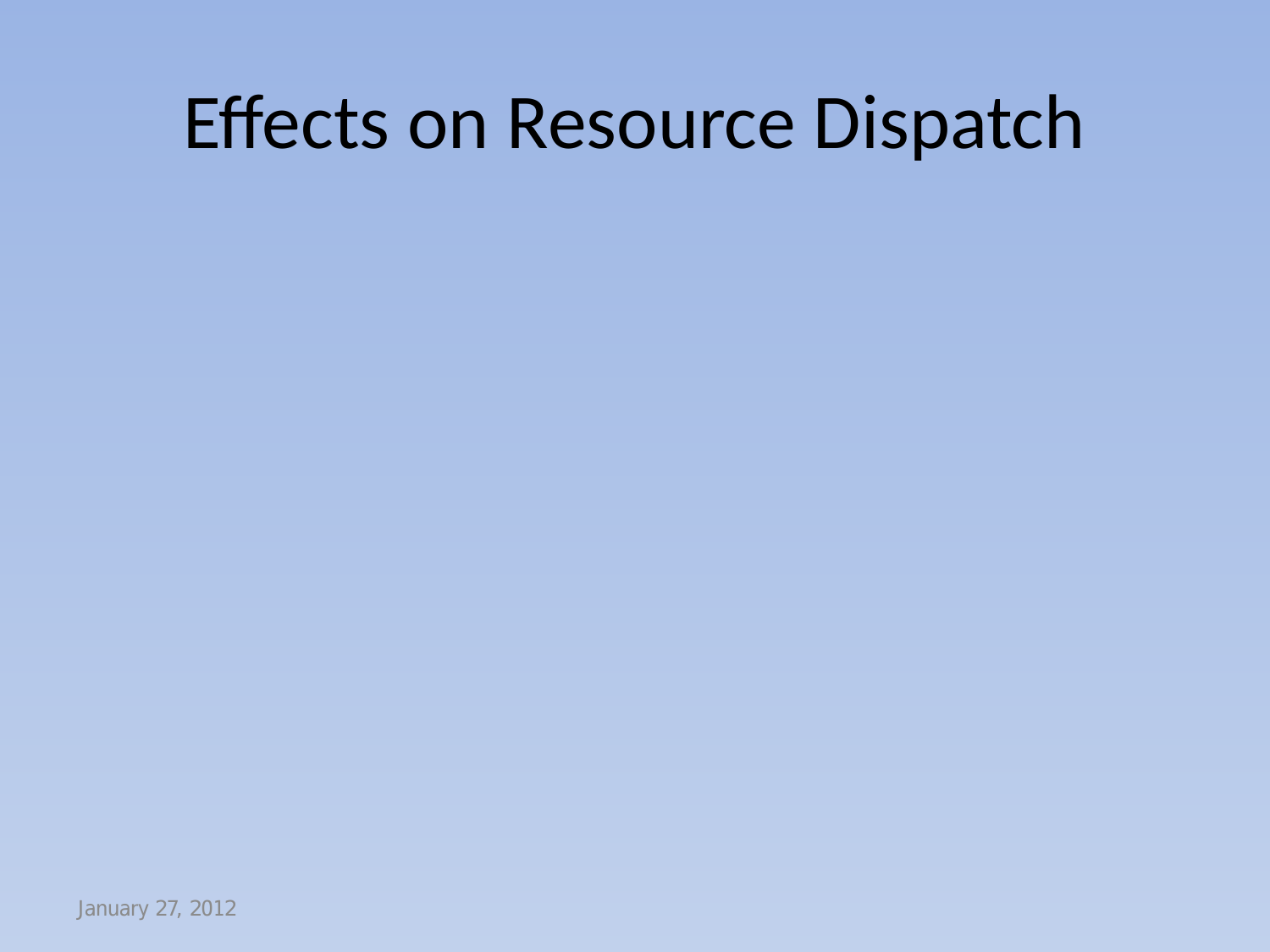

# Effects on Resource Dispatch
January 27, 2012
Adequacy Tech Meeting